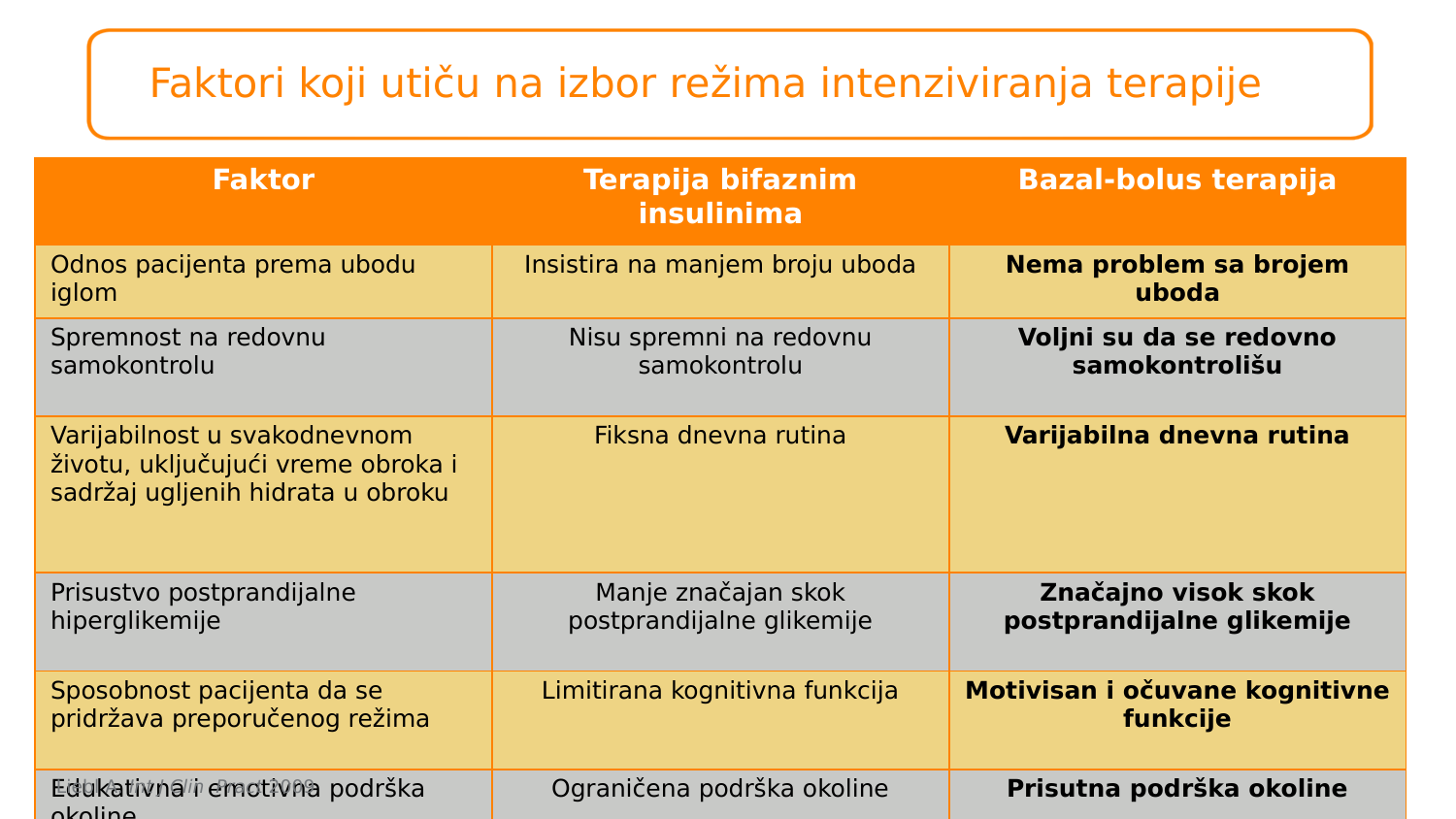

Faktori koji utiču na izbor režima intenziviranja terapije
| Faktor | Terapija bifaznim insulinima | Bazal-bolus terapija |
| --- | --- | --- |
| Odnos pacijenta prema ubodu iglom | Insistira na manjem broju uboda | Nema problem sa brojem uboda |
| Spremnost na redovnu samokontrolu | Nisu spremni na redovnu samokontrolu | Voljni su da se redovno samokontrolišu |
| Varijabilnost u svakodnevnom životu, uključujući vreme obroka i sadržaj ugljenih hidrata u obroku | Fiksna dnevna rutina | Varijabilna dnevna rutina |
| Prisustvo postprandijalne hiperglikemije | Manje značajan skok postprandijalne glikemije | Značajno visok skok postprandijalne glikemije |
| Sposobnost pacijenta da se pridržava preporučenog režima | Limitirana kognitivna funkcija | Motivisan i očuvane kognitivne funkcije |
| Edukativna i emotivna podrška okoline | Ograničena podrška okoline | Prisutna podrška okoline |
Liebl A. Int J Clin  Pract 2009